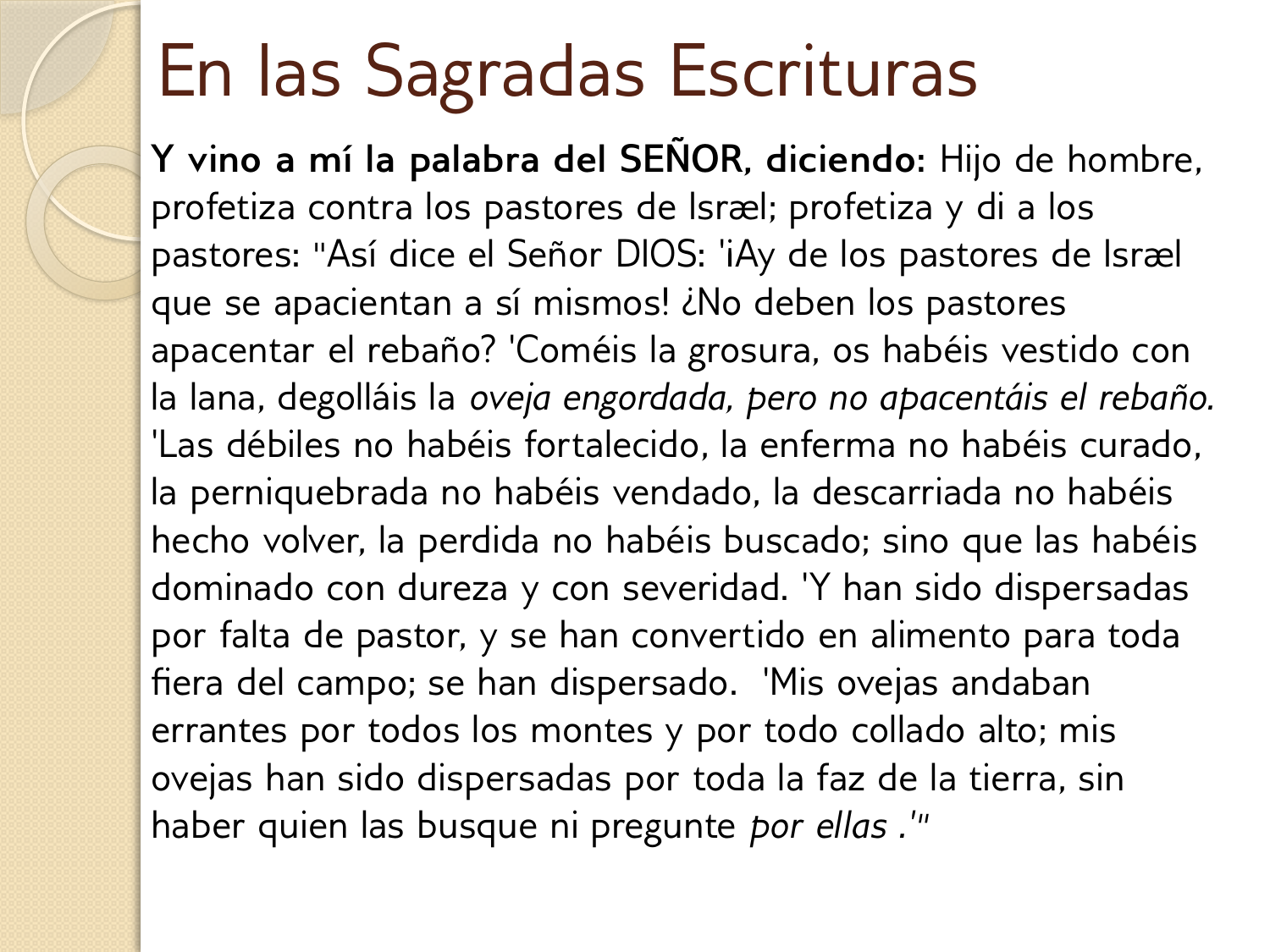

# En las Sagradas Escrituras
	Y vino a mí la palabra del SEÑOR, diciendo: Hijo de hombre, profetiza contra los pastores de Israel; profetiza y di a los pastores: "Así dice el Señor DIOS: '¡Ay de los pastores de Israel que se apacientan a sí mismos! ¿No deben los pastores apacentar el rebaño? 'Coméis la grosura, os habéis vestido con la lana, degolláis la oveja engordada, pero no apacentáis el rebaño.  'Las débiles no habéis fortalecido, la enferma no habéis curado, la perniquebrada no habéis vendado, la descarriada no habéis hecho volver, la perdida no habéis buscado; sino que las habéis dominado con dureza y con severidad. 'Y han sido dispersadas por falta de pastor, y se han convertido en alimento para toda fiera del campo; se han dispersado.  'Mis ovejas andaban errantes por todos los montes y por todo collado alto; mis ovejas han sido dispersadas por toda la faz de la tierra, sin haber quien las busque ni pregunte por ellas .'"